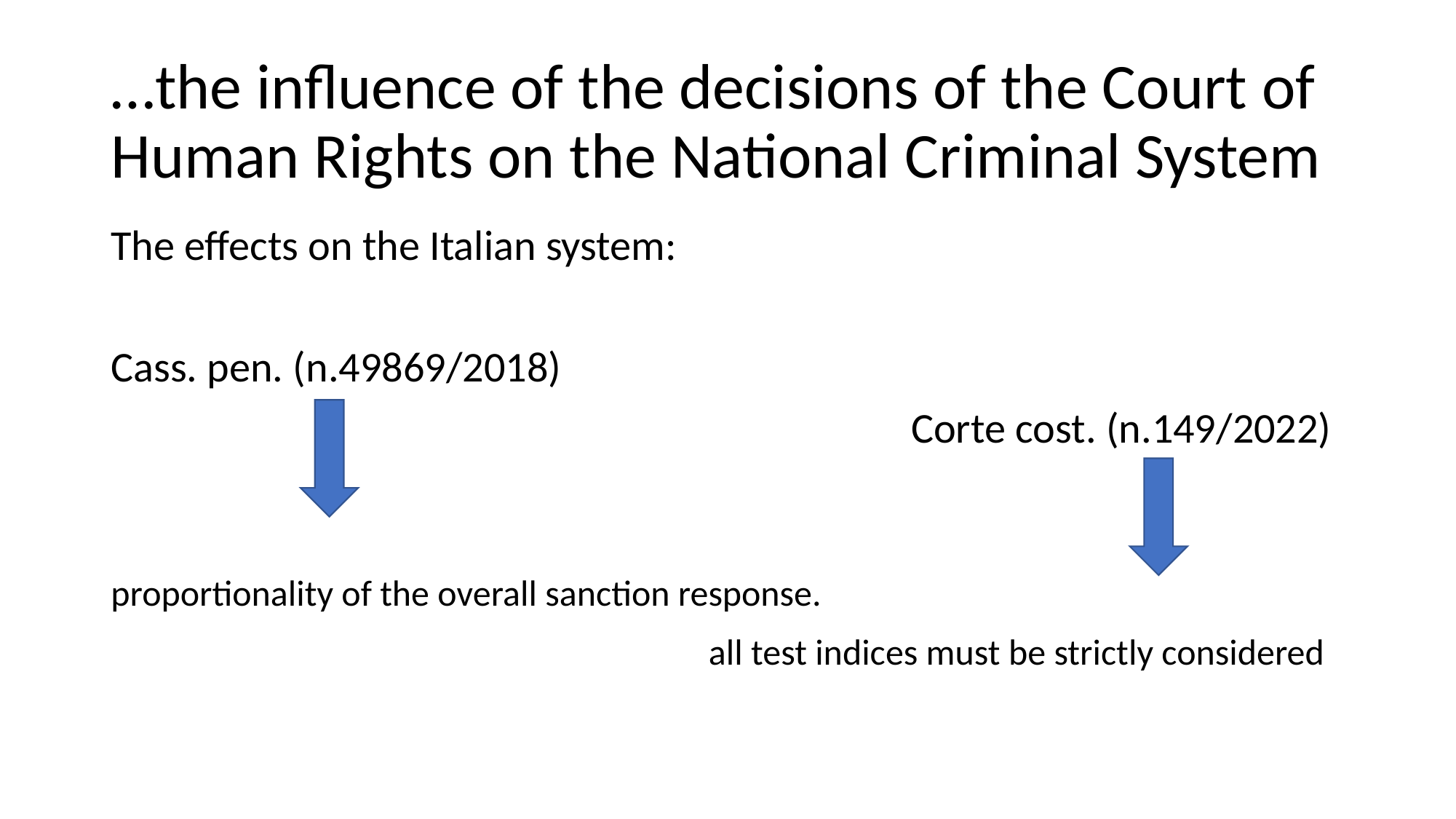

# …the influence of the decisions of the Court of Human Rights on the National Criminal System
The effects on the Italian system:

Cass. pen. (n.49869/2018)
                                                                                   Corte cost. (n.149/2022)

proportionality of the overall sanction response.
                                                              all test indices must be strictly considered